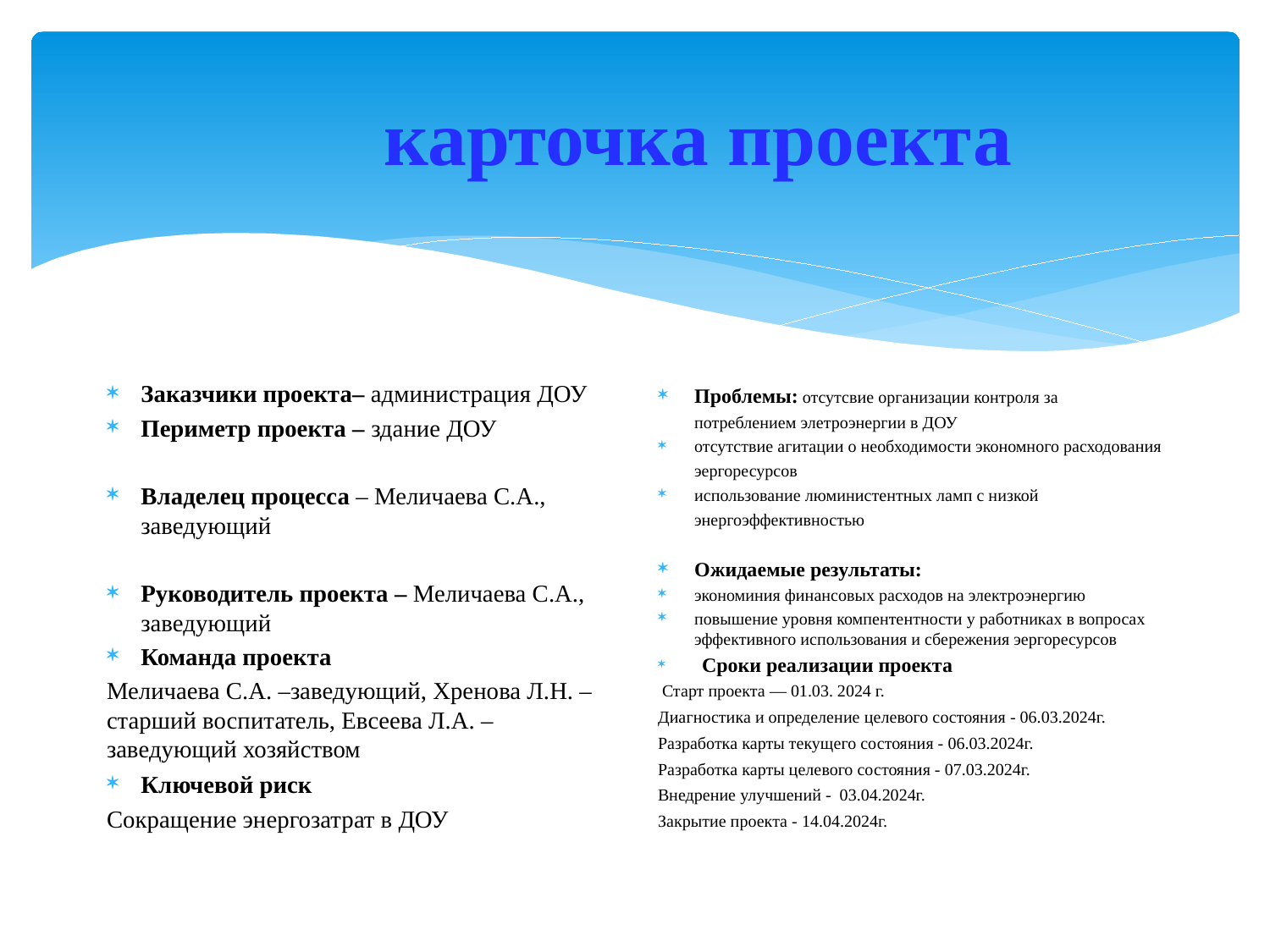

# карточка проекта
Заказчики проекта– администрация ДОУ
Периметр проекта – здание ДОУ

Владелец процесса – Меличаева С.А., заведующий

Руководитель проекта – Меличаева С.А., заведующий
Команда проекта
Меличаева С.А. –заведующий, Хренова Л.Н. – старший воспитатель, Евсеева Л.А. –заведующий хозяйством
Ключевой риск
Сокращение энергозатрат в ДОУ

Проблемы: отсутсвие организации контроля за потреблением элетроэнергии в ДОУ
отсутствие агитации о необходимости экономного расходования эергоресурсов
использование люминистентных ламп с низкой энергоэффективностью

Ожидаемые результаты:
экономиния финансовых расходов на электроэнергию
повышение уровня компентентности у работниках в вопросах эффективного использования и сбережения эергоресурсов
  Сроки реализации проекта
 Старт проекта — 01.03. 2024 г.
Диагностика и определение целевого состояния - 06.03.2024г.
Разработка карты текущего состояния - 06.03.2024г.
Разработка карты целевого состояния - 07.03.2024г.
Внедрение улучшений -  03.04.2024г.
Закрытие проекта - 14.04.2024г.